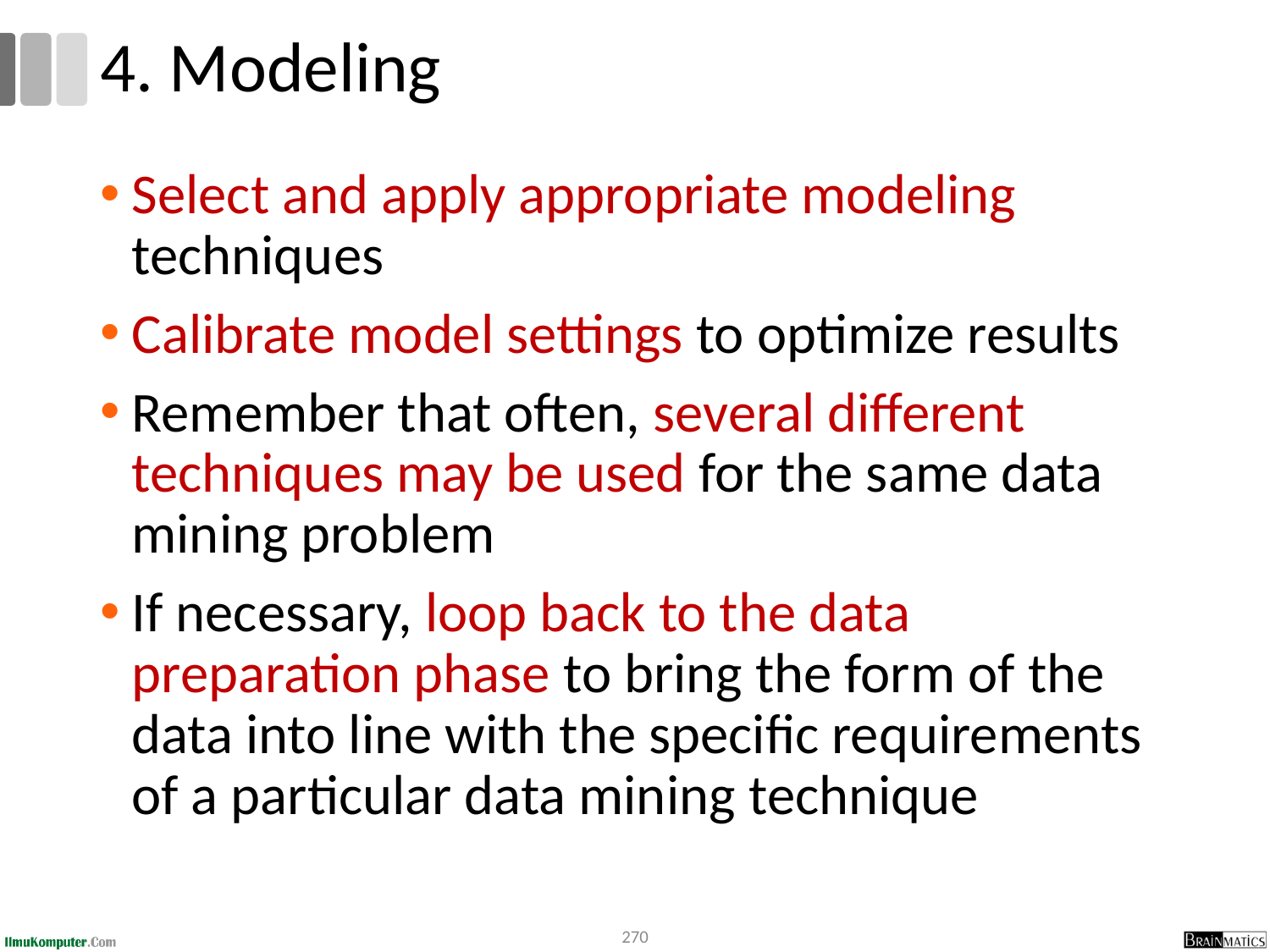

# 4. Modeling
Select and apply appropriate modeling techniques
Calibrate model settings to optimize results
Remember that often, several different techniques may be used for the same data mining problem
If necessary, loop back to the data preparation phase to bring the form of the data into line with the specific requirements of a particular data mining technique
270